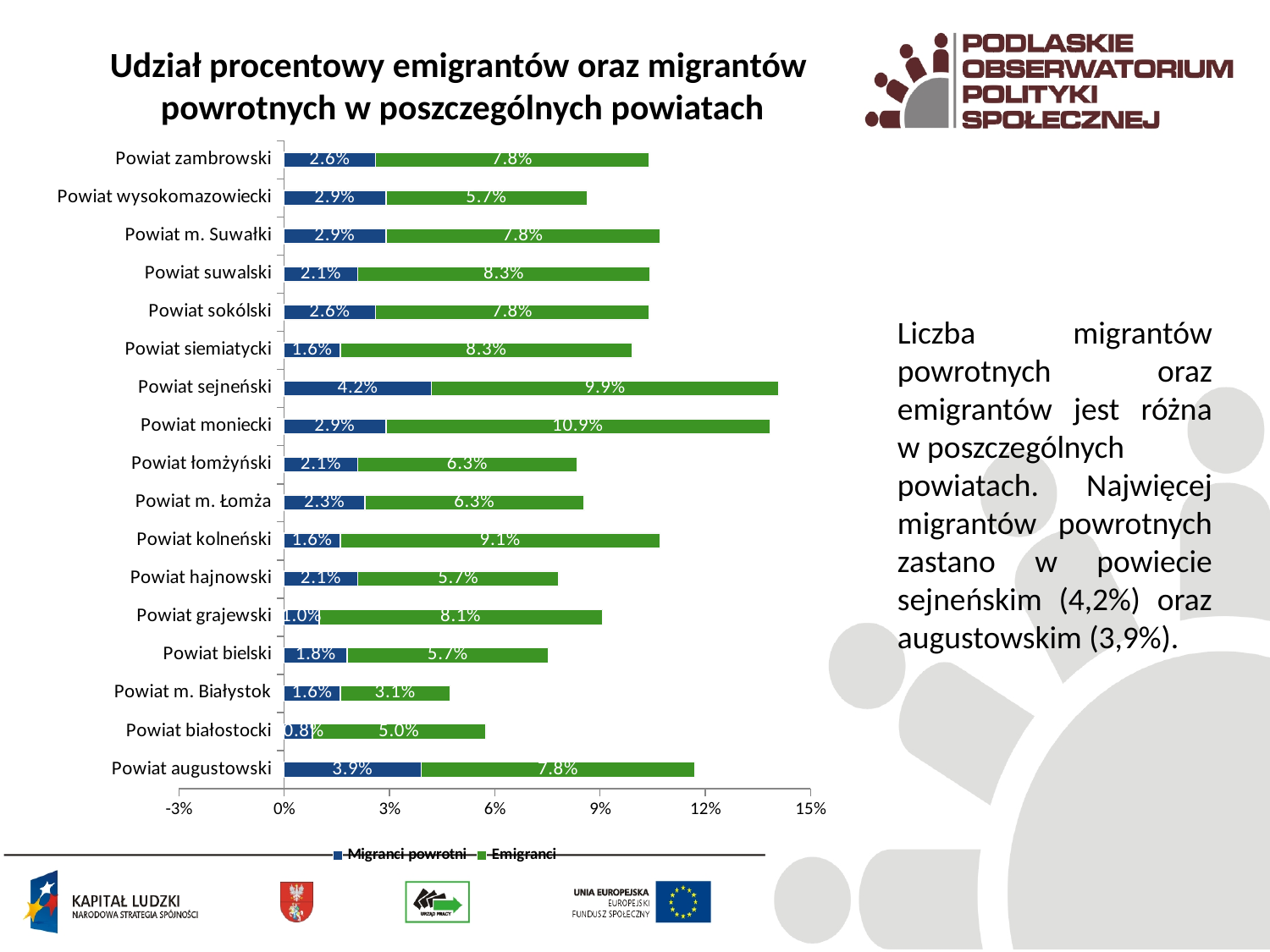

Udział procentowy emigrantów oraz migrantów
powrotnych w poszczególnych powiatach

### Chart

| Category | Migranci powrotni | Emigranci |
|---|---|---|
| Powiat augustowski | 0.039000000000000014 | 0.0781 |
| Powiat białostocki | 0.008000000000000023 | 0.04950000000000002 |
| Powiat m. Białystok | 0.01600000000000002 | 0.0313 |
| Powiat bielski | 0.018 | 0.057300000000000434 |
| Powiat grajewski | 0.010000000000000005 | 0.08070000000000006 |
| Powiat hajnowski | 0.02100000000000001 | 0.057300000000000434 |
| Powiat kolneński | 0.01600000000000002 | 0.0911 |
| Powiat m. Łomża | 0.023 | 0.0625 |
| Powiat łomżyński | 0.02100000000000001 | 0.0625 |
| Powiat moniecki | 0.029 | 0.1094000000000001 |
| Powiat sejneński | 0.04200000000000002 | 0.09900000000000005 |
| Powiat siemiatycki | 0.01600000000000002 | 0.08330000000000004 |
| Powiat sokólski | 0.026 | 0.0781 |
| Powiat suwalski | 0.02100000000000001 | 0.08330000000000004 |
| Powiat m. Suwałki | 0.029 | 0.0781 |
| Powiat wysokomazowiecki | 0.029 | 0.057300000000000434 |
| Powiat zambrowski | 0.026 | 0.0781 |
Liczba migrantów powrotnych oraz emigrantów jest różna w poszczególnych powiatach. Najwięcej migrantów powrotnych zastano w powiecie sejneńskim (4,2%) oraz augustowskim (3,9%).